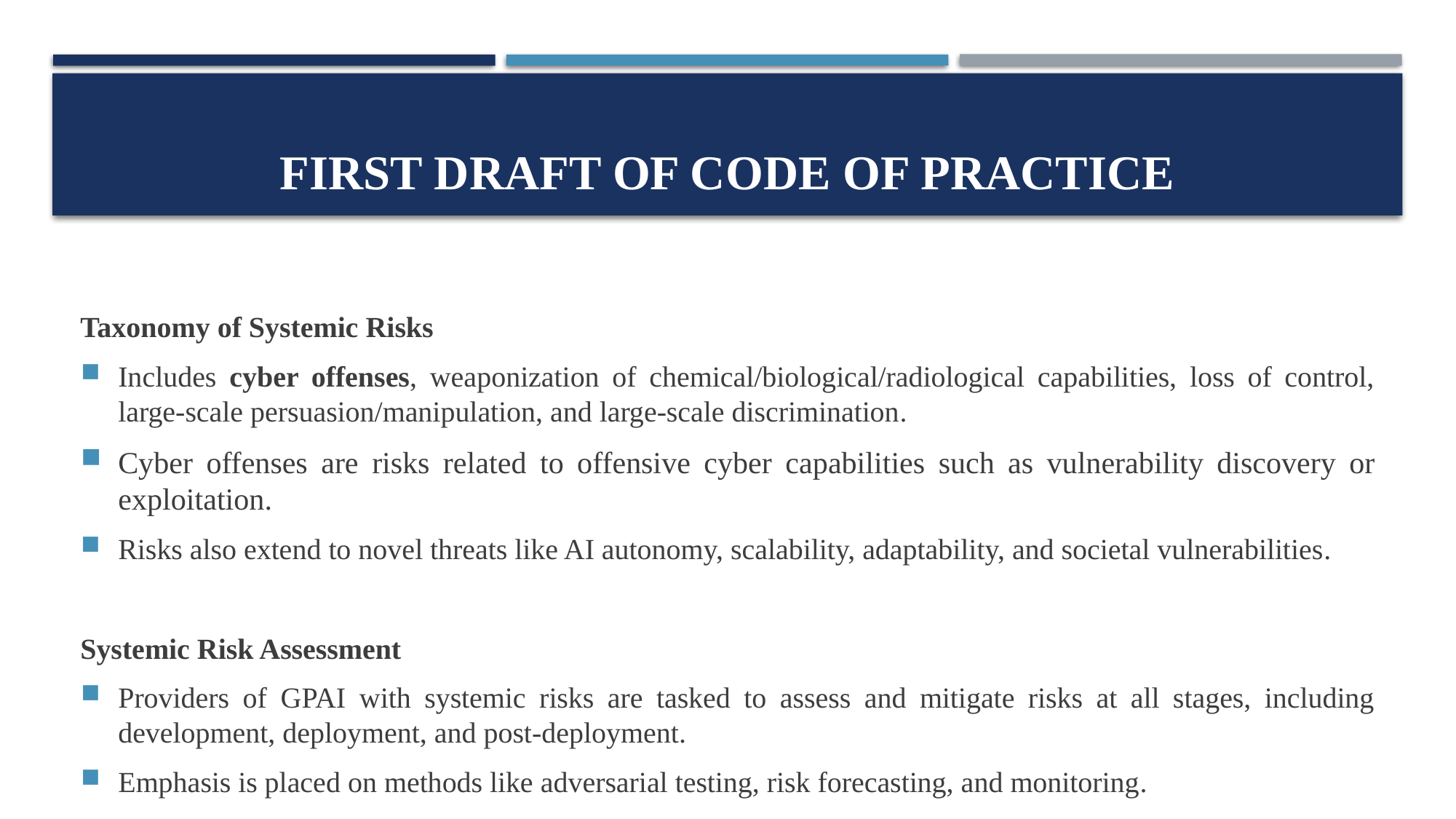

# First Draft of code of practice
Taxonomy of Systemic Risks
Includes cyber offenses, weaponization of chemical/biological/radiological capabilities, loss of control, large-scale persuasion/manipulation, and large-scale discrimination​.
Cyber offenses are risks related to offensive cyber capabilities such as vulnerability discovery or exploitation.
Risks also extend to novel threats like AI autonomy, scalability, adaptability, and societal vulnerabilities.

Systemic Risk Assessment
Providers of GPAI with systemic risks are tasked to assess and mitigate risks at all stages, including development, deployment, and post-deployment​.
Emphasis is placed on methods like adversarial testing, risk forecasting, and monitoring.